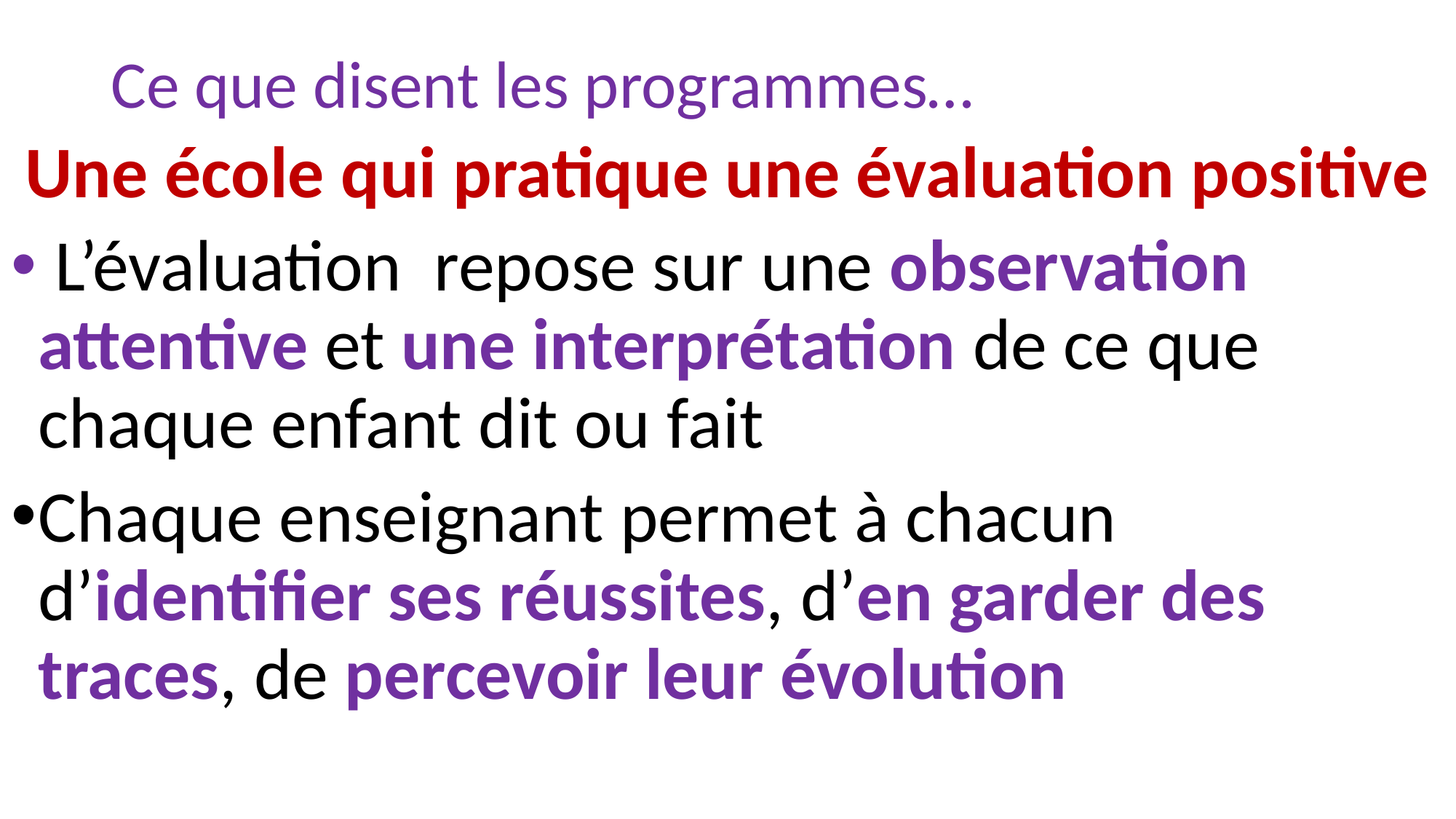

# Ce que disent les programmes…
Une école qui pratique une évaluation positive
 L’évaluation  repose sur une observation attentive et une interprétation de ce que chaque enfant dit ou fait
Chaque enseignant permet à chacun d’identifier ses réussites, d’en garder des traces, de percevoir leur évolution